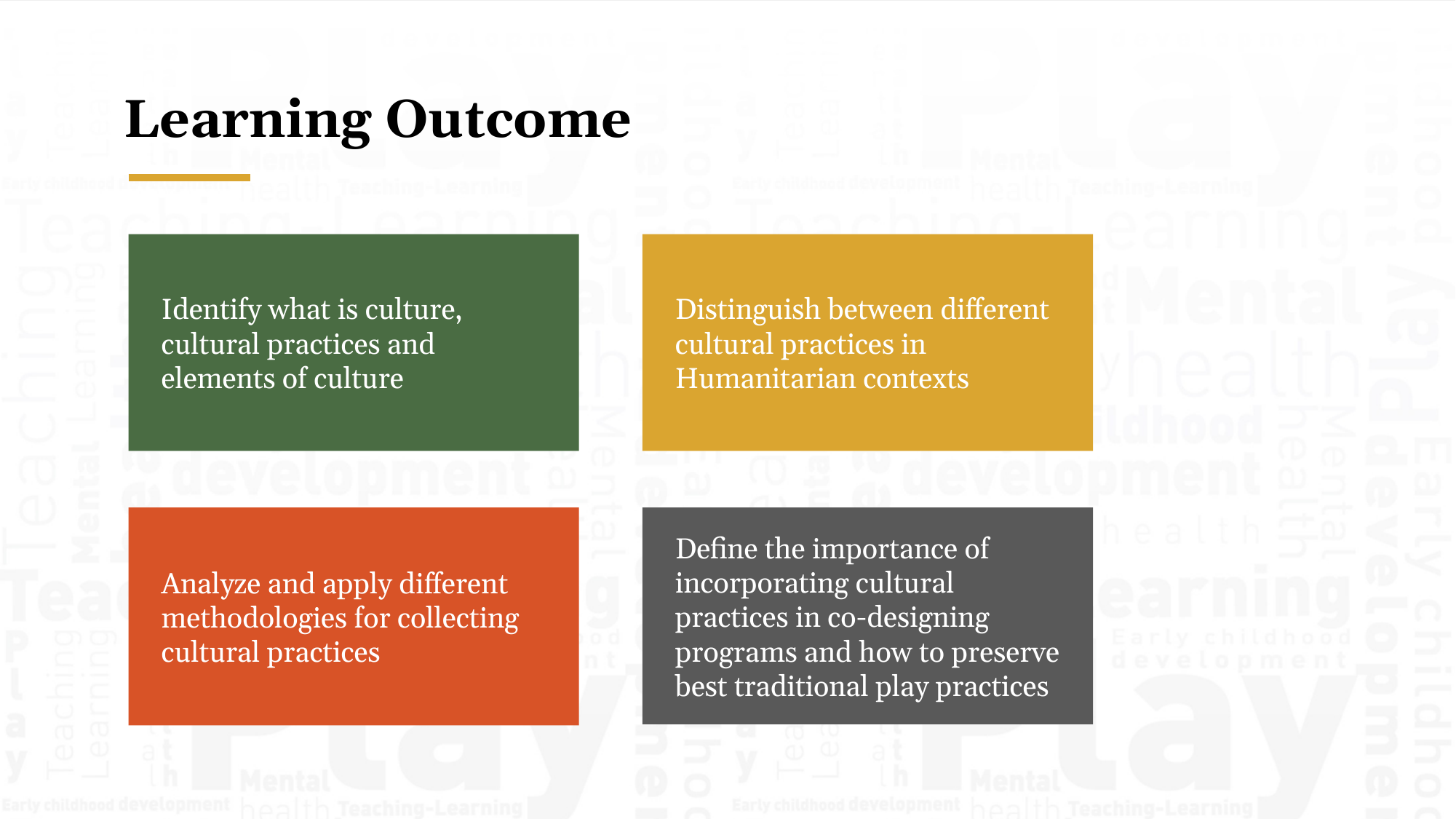

Learning Outcome
Identify what is culture, cultural practices and elements of culture
Distinguish between different cultural practices in Humanitarian contexts
Analyze and apply different methodologies for collecting cultural practices
Define the importance of incorporating cultural practices in co-designing programs and how to preserve best traditional play practices